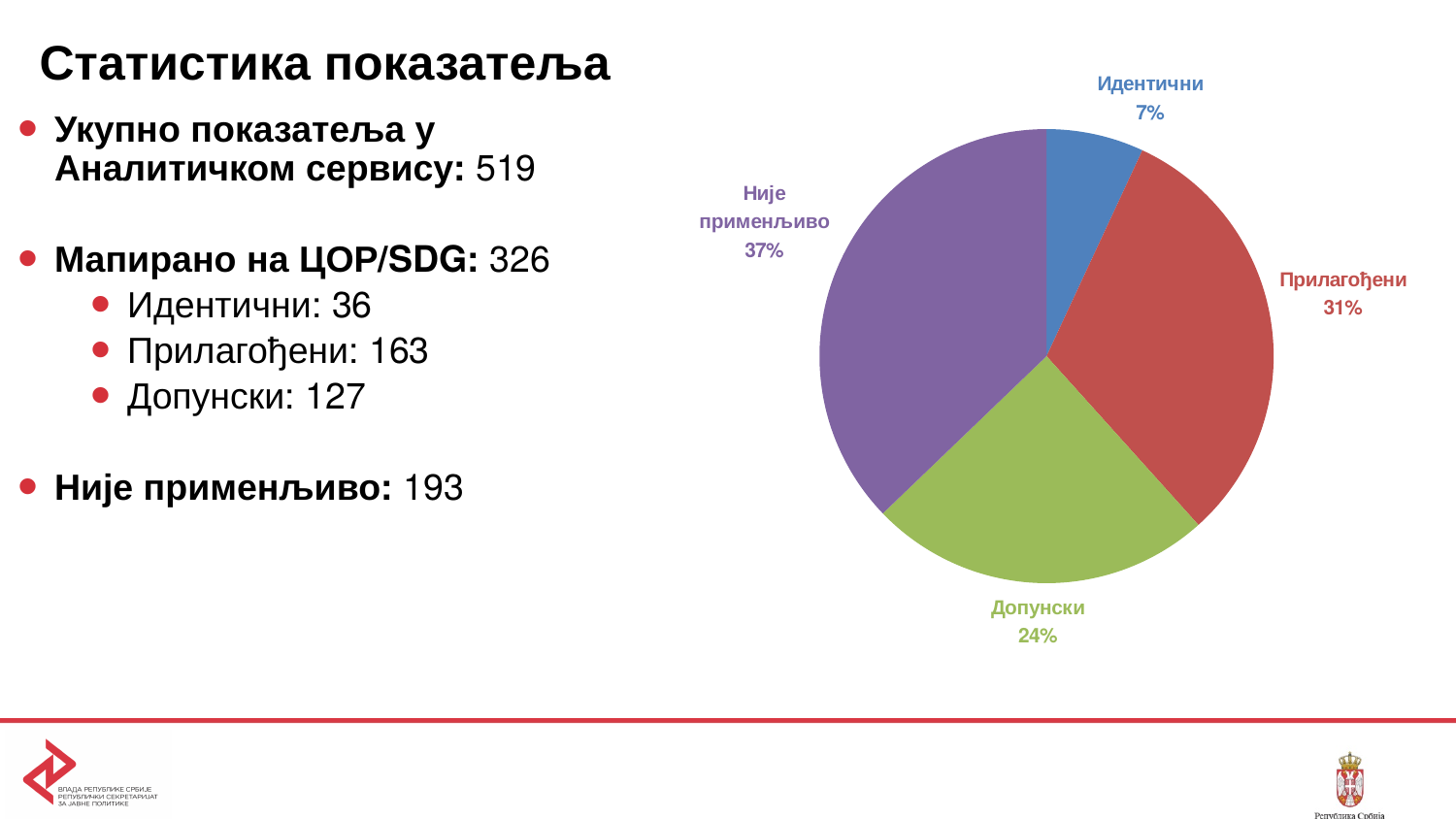

# Статистика показатеља

### Chart

| Category |  |
|---|---|
| Идентични | 36.0 |
| Прилагођени | 163.0 |
| Допунски | 127.0 |
| Није применљиво | 193.0 |
Укупно показатеља у Аналитичком сервису: 519

Мапирано на ЦОР/SDG: 326
Идентични: 36
Прилагођени: 163
Допунски: 127

Није применљиво: 193